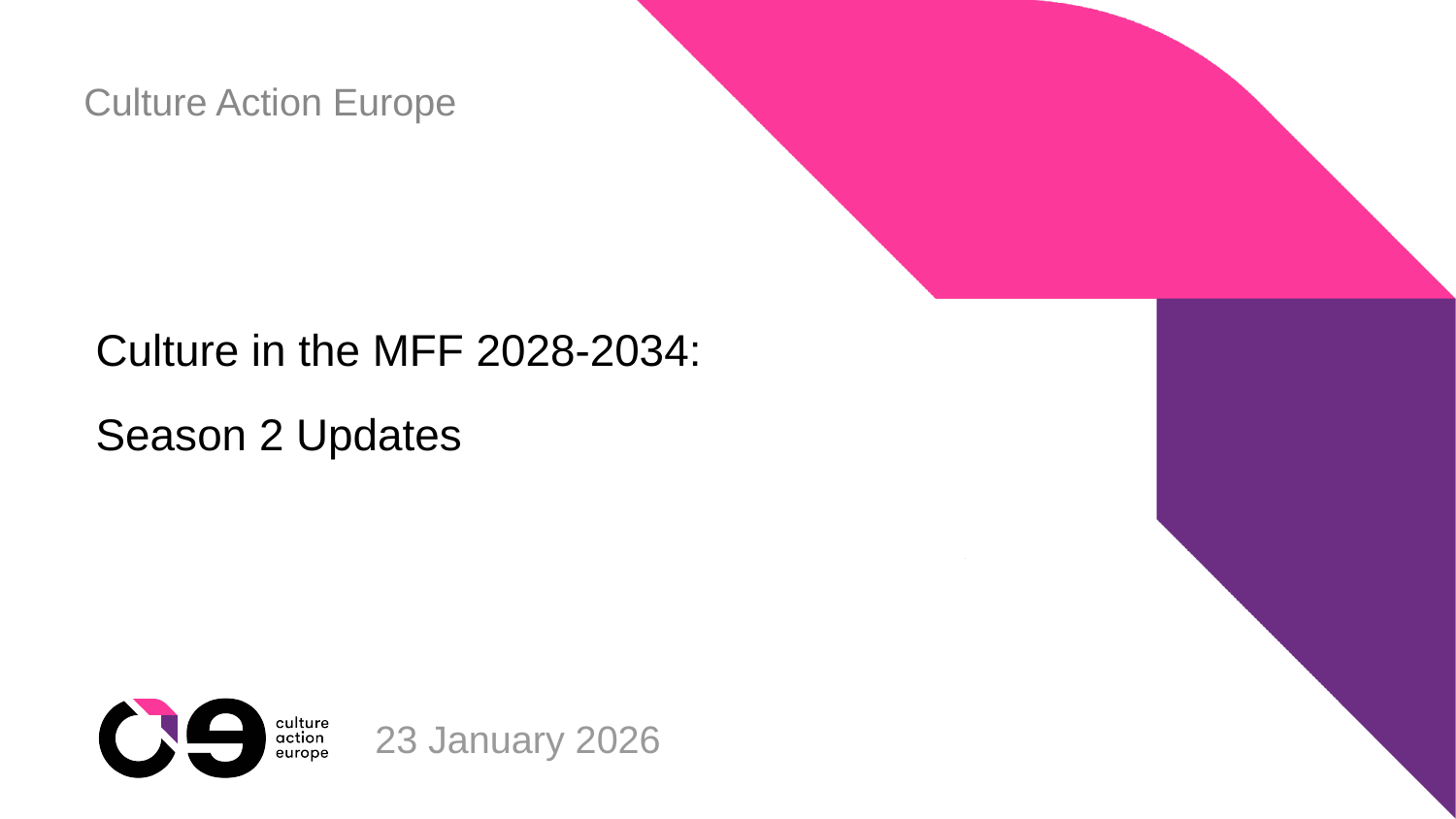

Culture Action Europe
Culture in the MFF 2028-2034:
Season 2 Updates
23 January 2026